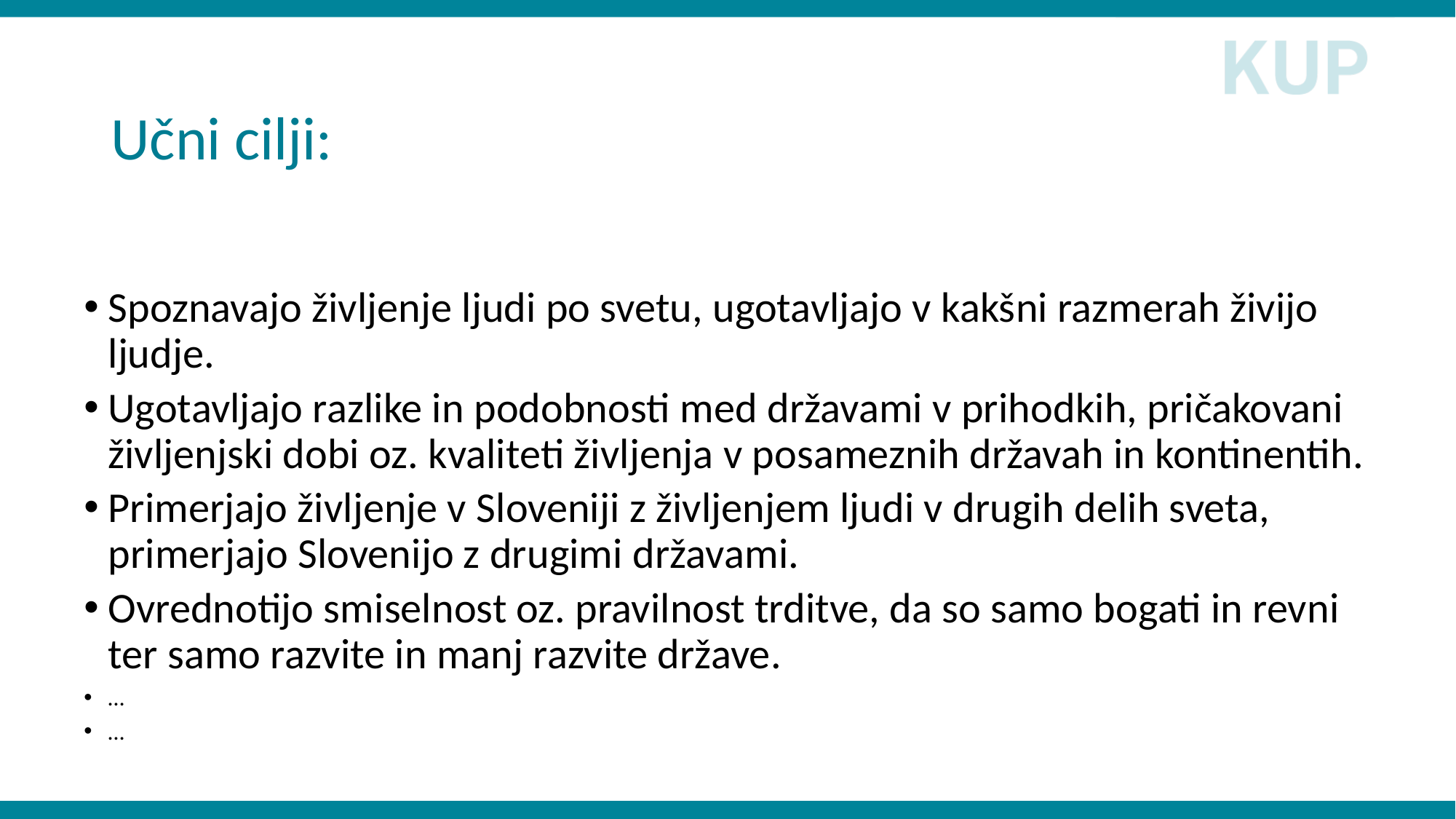

# Učni cilji:
Spoznavajo življenje ljudi po svetu, ugotavljajo v kakšni razmerah živijo ljudje.
Ugotavljajo razlike in podobnosti med državami v prihodkih, pričakovani življenjski dobi oz. kvaliteti življenja v posameznih državah in kontinentih.
Primerjajo življenje v Sloveniji z življenjem ljudi v drugih delih sveta, primerjajo Slovenijo z drugimi državami.
Ovrednotijo smiselnost oz. pravilnost trditve, da so samo bogati in revni ter samo razvite in manj razvite države.
…
…